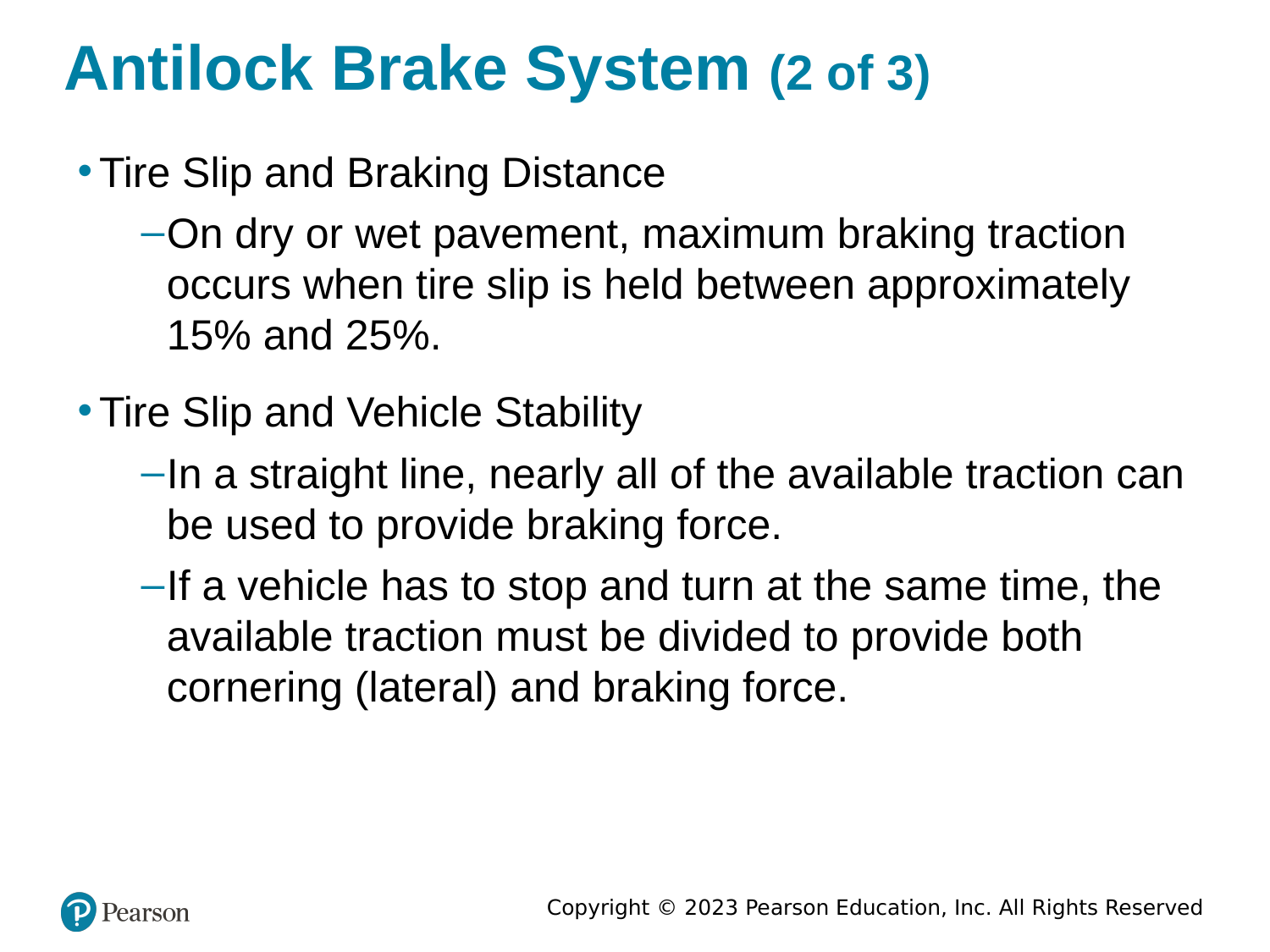

# Antilock Brake System (2 of 3)
Tire Slip and Braking Distance
On dry or wet pavement, maximum braking traction occurs when tire slip is held between approximately 15% and 25%.
Tire Slip and Vehicle Stability
In a straight line, nearly all of the available traction can be used to provide braking force.
If a vehicle has to stop and turn at the same time, the available traction must be divided to provide both cornering (lateral) and braking force.